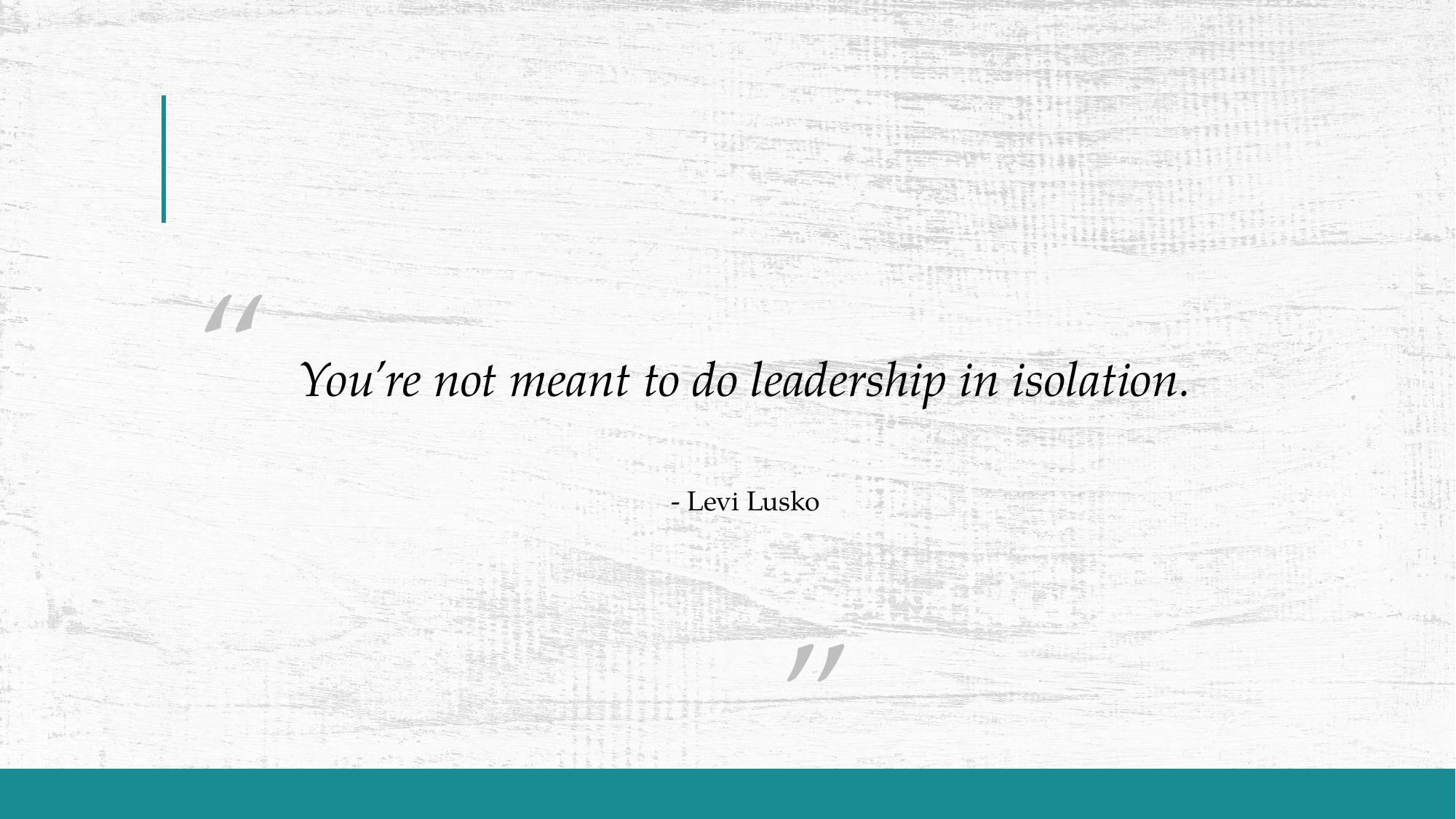

“
														       ”
# You’re not meant to do leadership in isolation.
- Levi Lusko